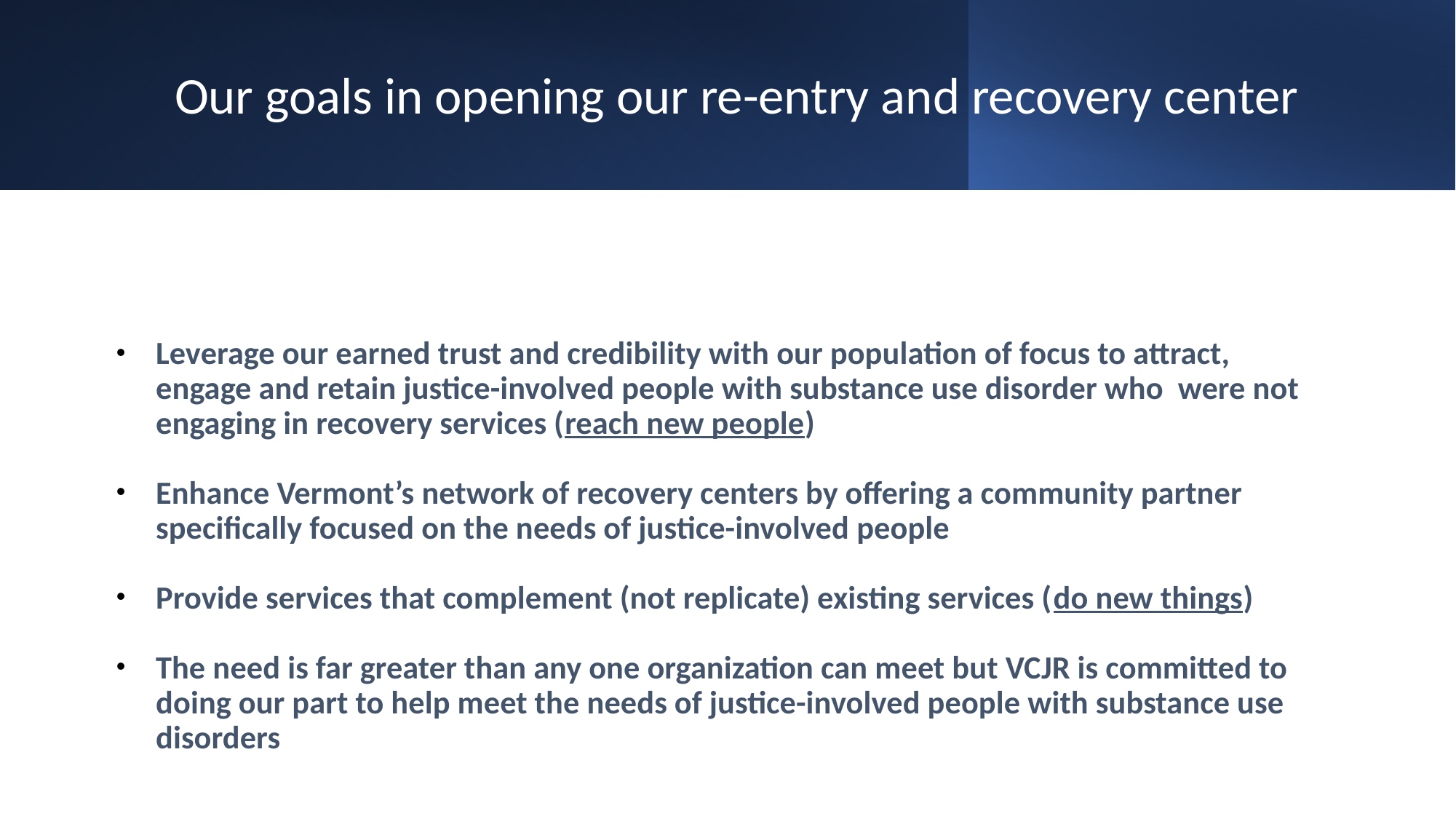

# Our goals in opening our re-entry and recovery center

Leverage our earned trust and credibility with our population of focus to attract, engage and retain justice-involved people with substance use disorder who  were not engaging in recovery services (reach new people)

Enhance Vermont’s network of recovery centers by offering a community partner specifically focused on the needs of justice-involved people

Provide services that complement (not replicate) existing services (do new things)

The need is far greater than any one organization can meet but VCJR is committed to doing our part to help meet the needs of justice-involved people with substance use disorders